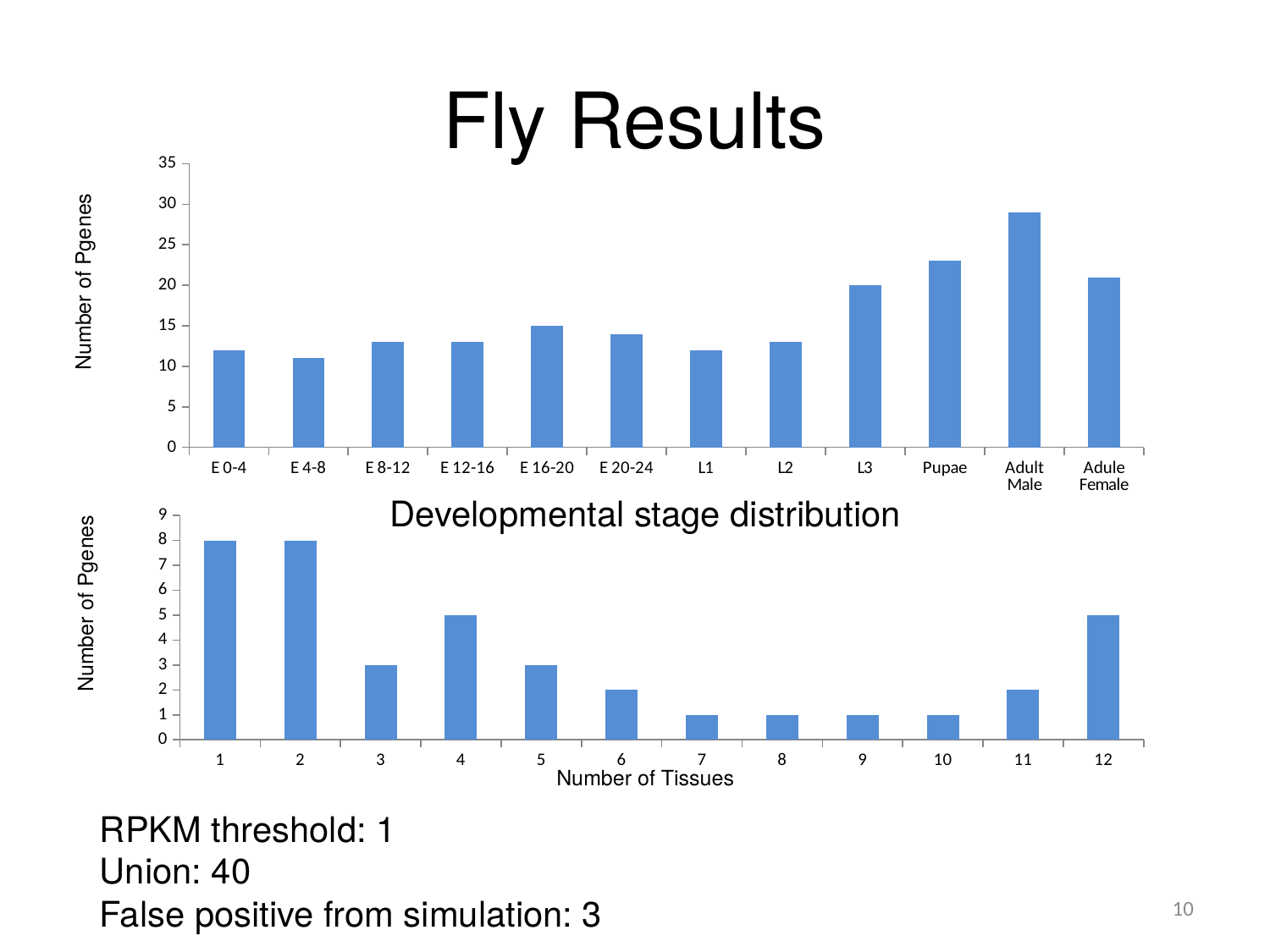

# Fly Results

### Chart

| Category |  |
|---|---|
| E 0-4 | 12.0 |
| E 4-8 | 11.0 |
| E 8-12 | 13.0 |
| E 12-16 | 13.0 |
| E 16-20 | 15.0 |
| E 20-24 | 14.0 |
| L1 | 12.0 |
| L2 | 13.0 |
| L3 | 20.0 |
| Pupae | 23.0 |
| Adult Male | 29.0 |
| Adule Female | 21.0 |
Number of Pgenes
Developmental stage distribution

### Chart

| Category |  |
|---|---|
Number of Pgenes
Number of Tissues
RPKM threshold: 1
Union: 40
False positive from simulation: 3

10